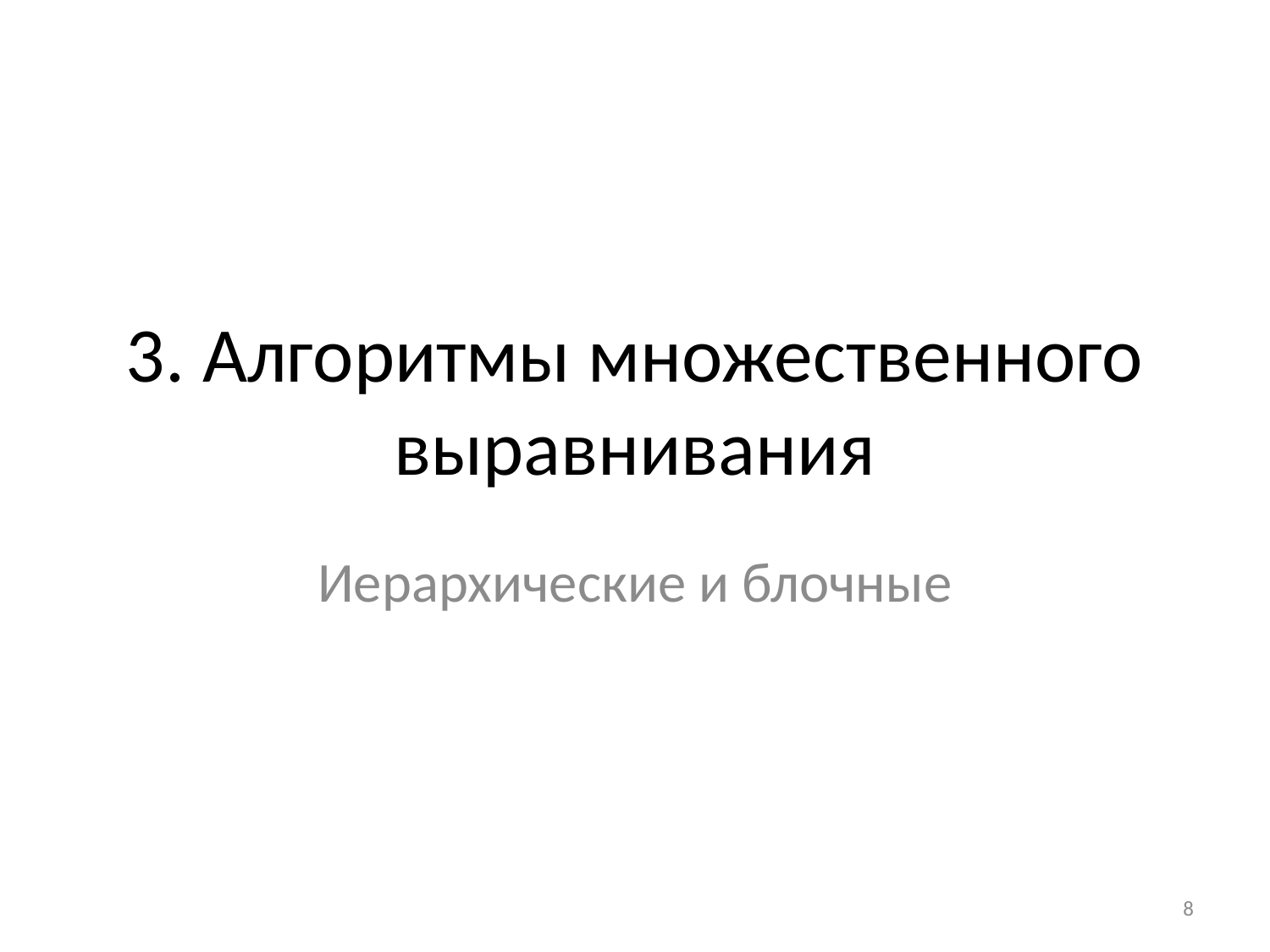

# 3. Алгоритмы множественного выравнивания
Иерархические и блочные
8